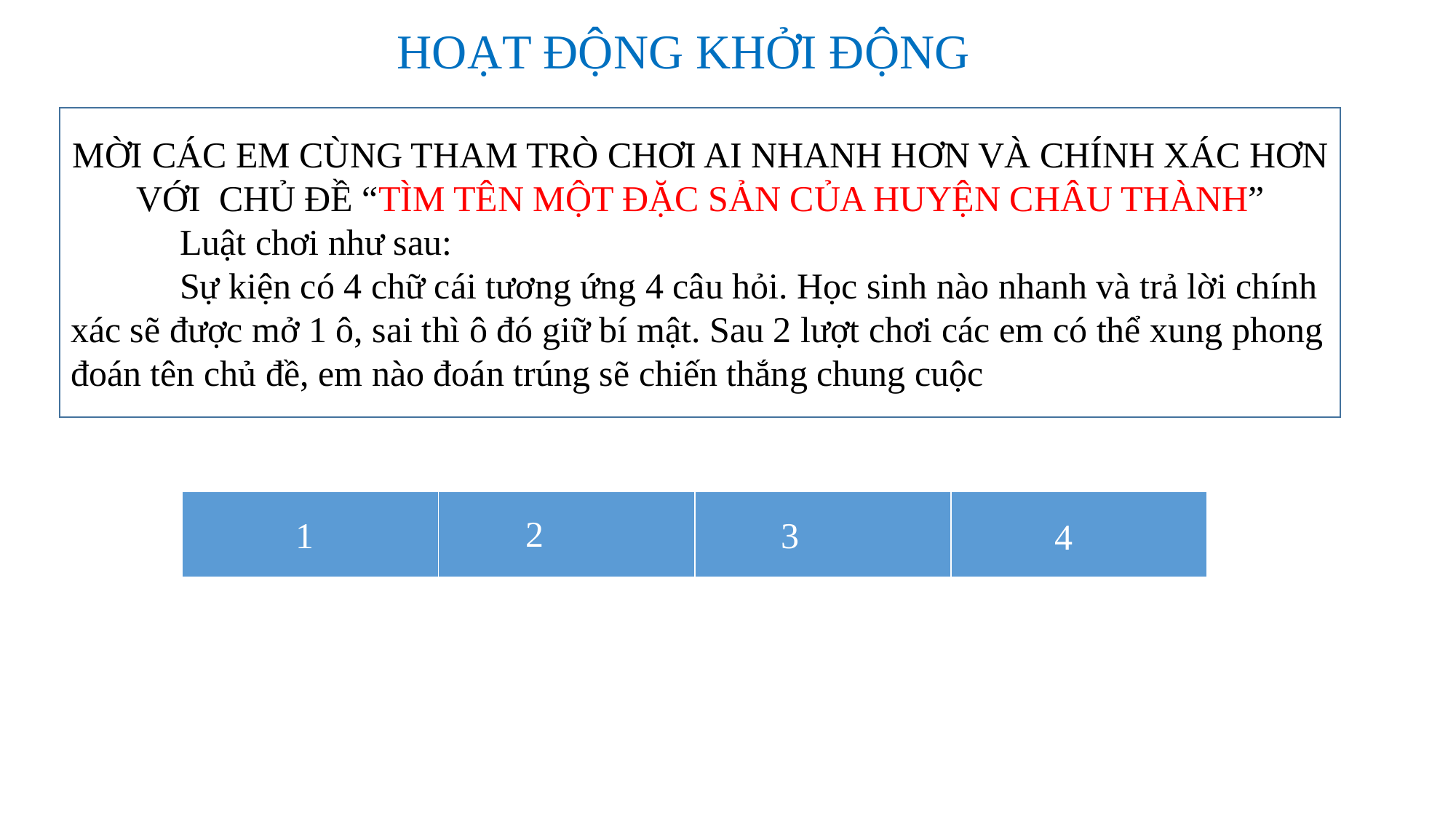

HOẠT ĐỘNG KHỞI ĐỘNG
MỜI CÁC EM CÙNG THAM TRÒ CHƠI AI NHANH HƠN VÀ CHÍNH XÁC HƠN VỚI  CHỦ ĐỀ “TÌM TÊN MỘT ĐẶC SẢN CỦA HUYỆN CHÂU THÀNH”
 	Luật chơi như sau:
	Sự kiện có 4 chữ cái tương ứng 4 câu hỏi. Học sinh nào nhanh và trả lời chính xác sẽ được mở 1 ô, sai thì ô đó giữ bí mật. Sau 2 lượt chơi các em có thể xung phong đoán tên chủ đề, em nào đoán trúng sẽ chiến thắng chung cuộc
|  |  |  |  |
| --- | --- | --- | --- |
2
1
3
4